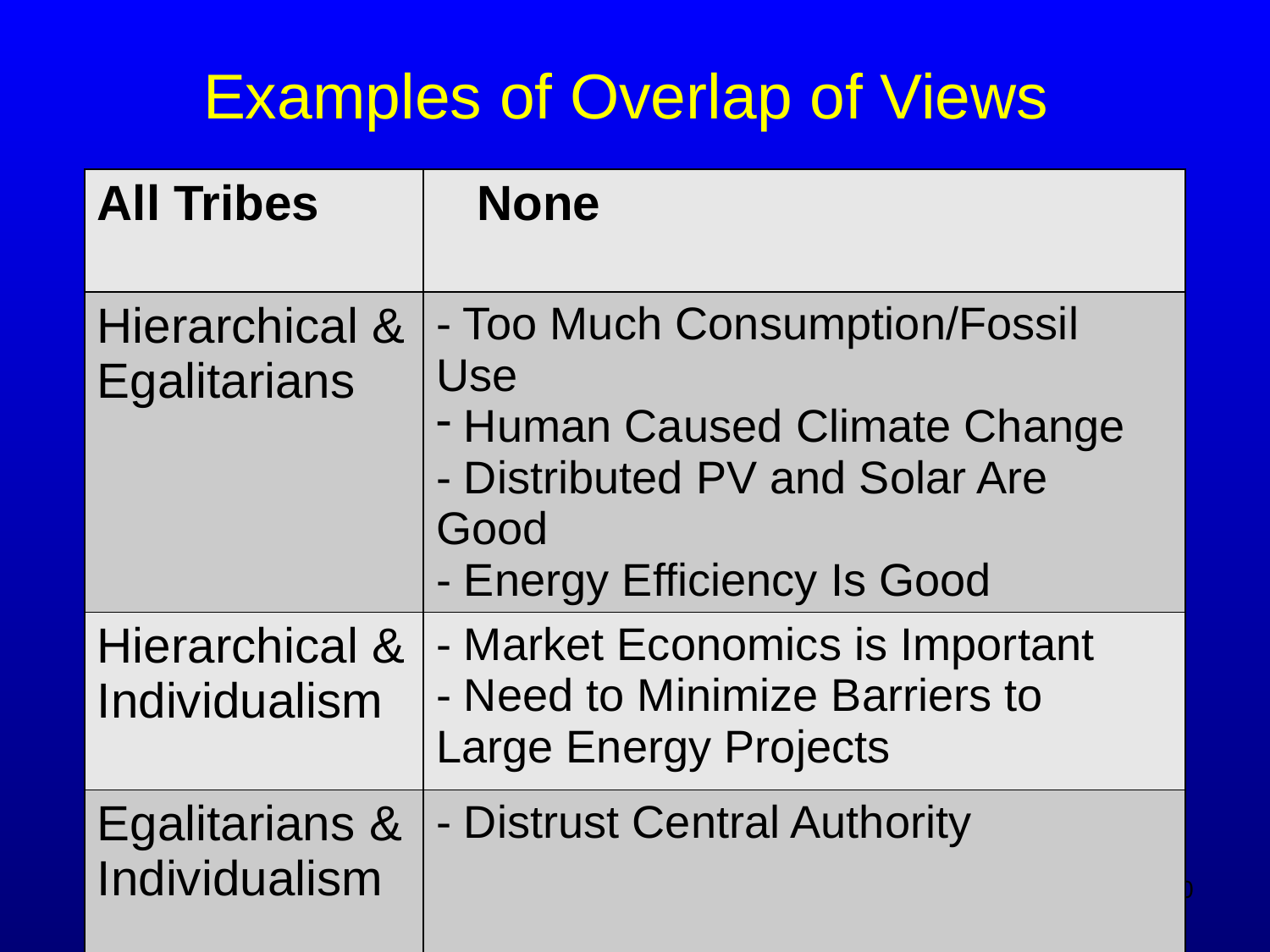

# Examples of Overlap of Views

| All Tribes | None |
| --- | --- |
| Hierarchical & Egalitarians | - Too Much Consumption/Fossil Use Human Caused Climate Change - Distributed PV and Solar Are Good - Energy Efficiency Is Good |
| Hierarchical & Individualism | - Market Economics is Important - Need to Minimize Barriers to Large Energy Projects |
| Egalitarians & Individualism | - Distrust Central Authority |
60